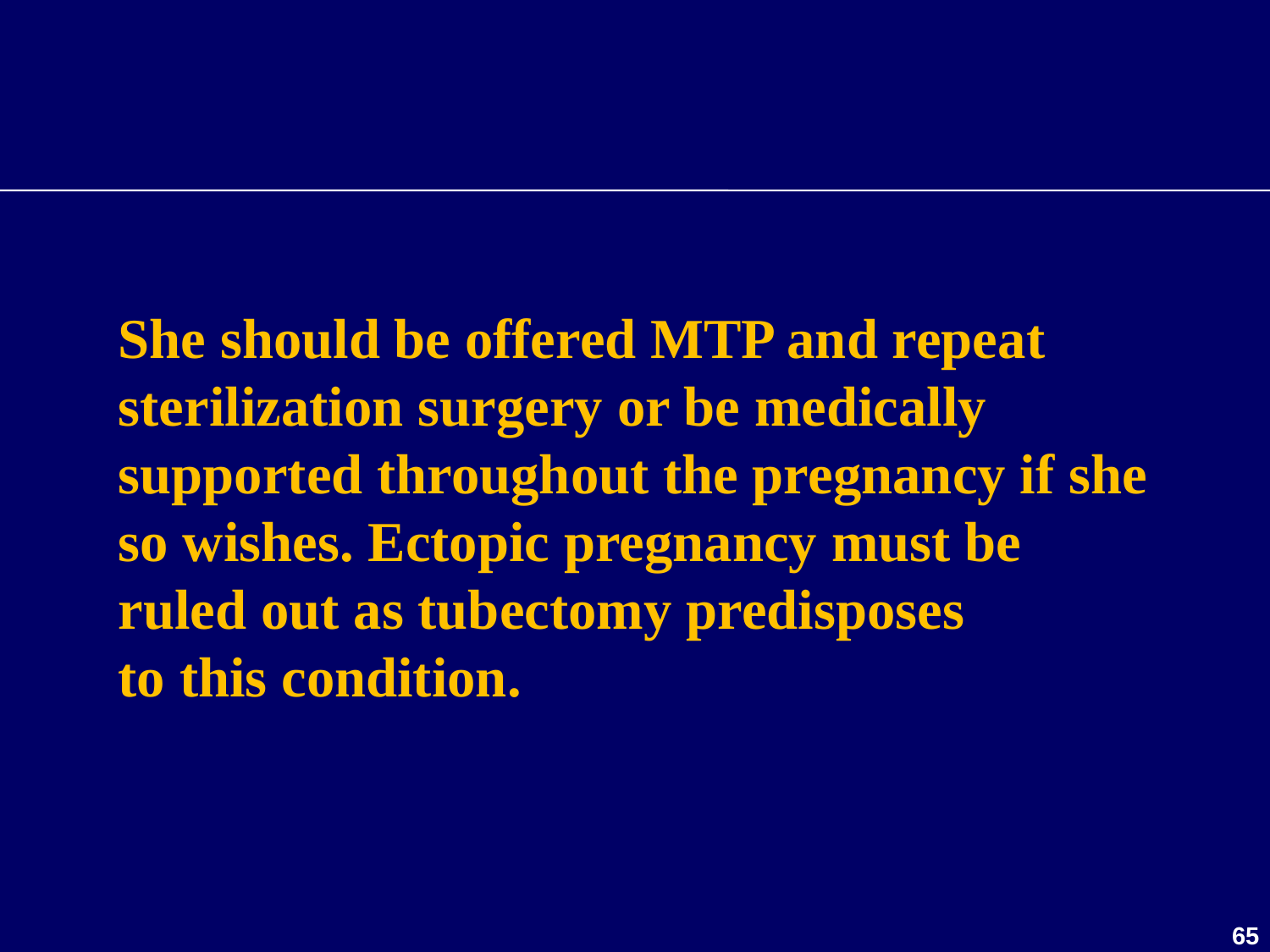

She should be offered MTP and repeat sterilization surgery or be medically supported throughout the pregnancy if she so wishes. Ectopic pregnancy must be ruled out as tubectomy predisposes
to this condition.